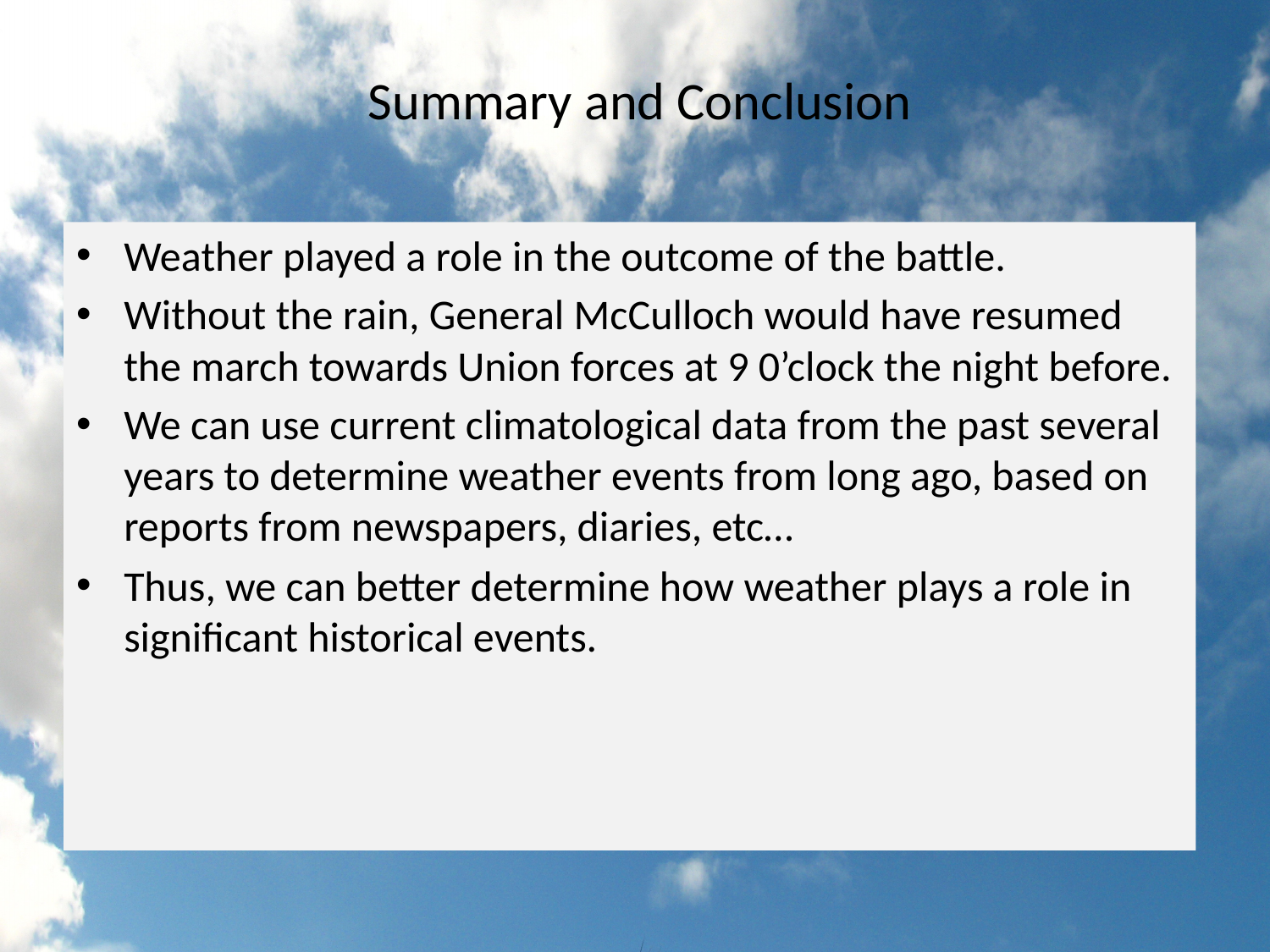

# Summary and Conclusion
Weather played a role in the outcome of the battle.
Without the rain, General McCulloch would have resumed the march towards Union forces at 9 0’clock the night before.
We can use current climatological data from the past several years to determine weather events from long ago, based on reports from newspapers, diaries, etc…
Thus, we can better determine how weather plays a role in significant historical events.